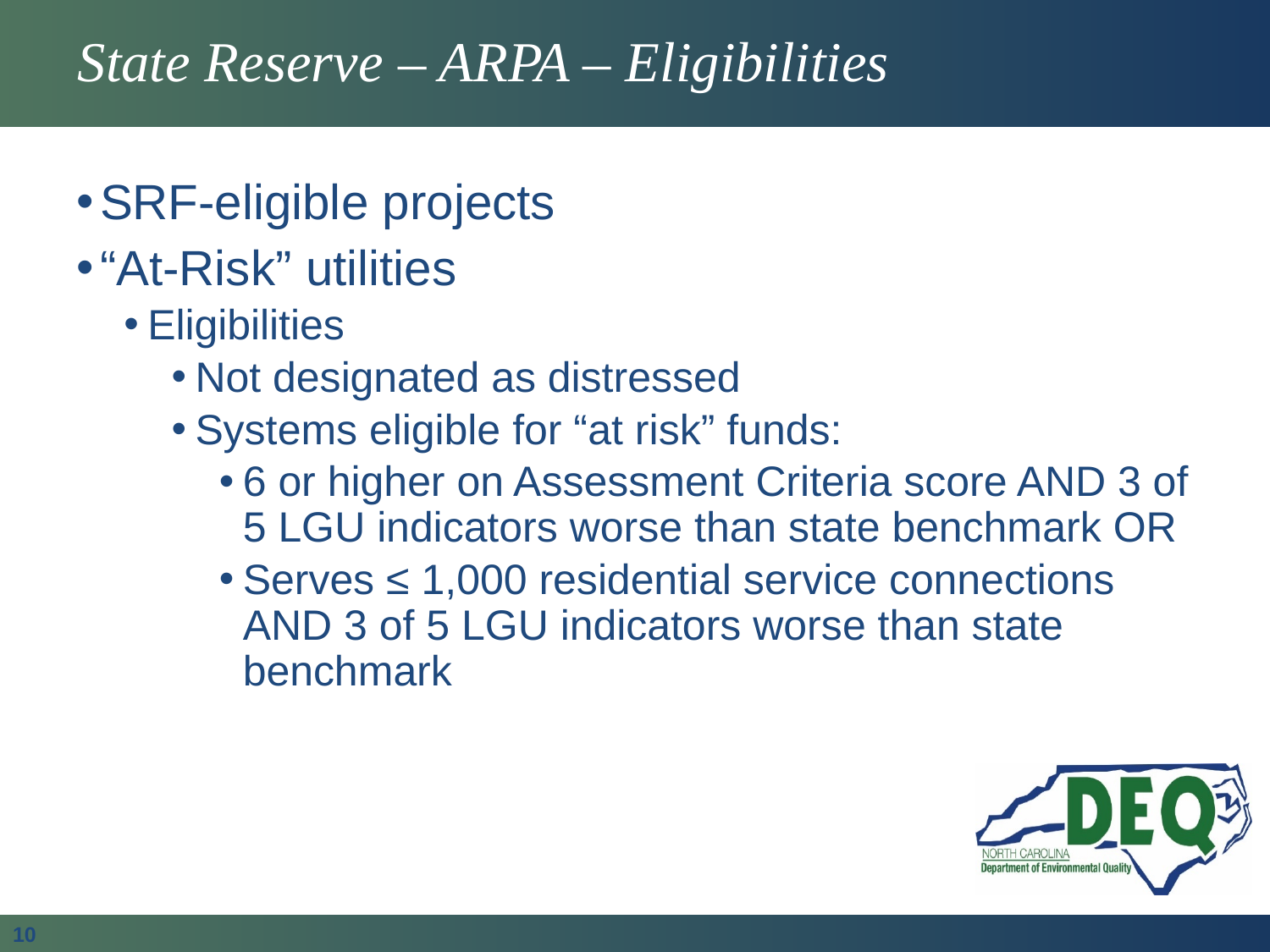

# State Reserve – ARPA – Eligibilities
SRF-eligible projects
“At-Risk” utilities
Eligibilities
Not designated as distressed
Systems eligible for “at risk” funds:
6 or higher on Assessment Criteria score AND 3 of 5 LGU indicators worse than state benchmark OR
Serves ≤ 1,000 residential service connections AND 3 of 5 LGU indicators worse than state benchmark

10